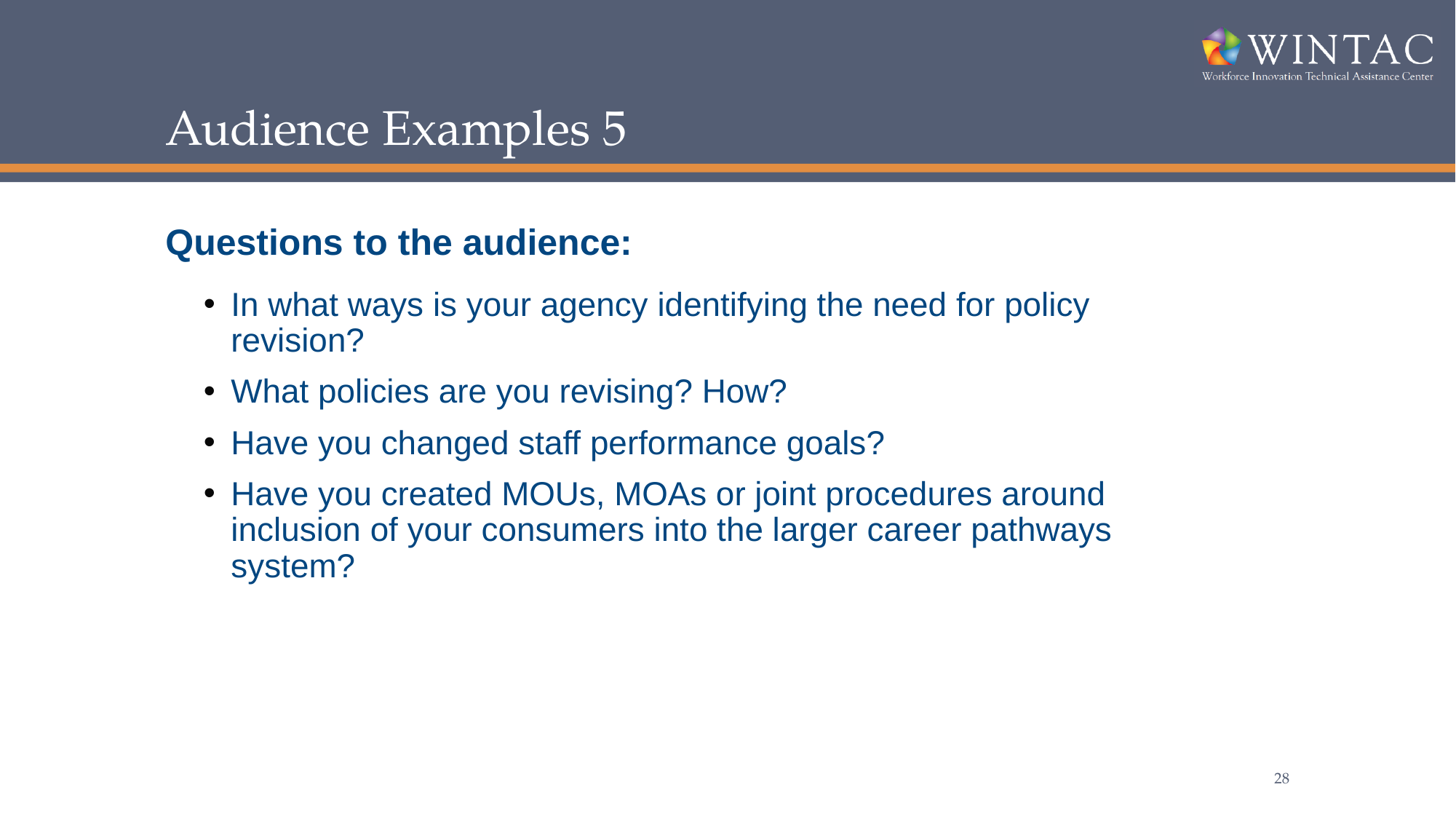

# Audience Examples 5
Questions to the audience:
In what ways is your agency identifying the need for policy revision?
What policies are you revising? How?
Have you changed staff performance goals?
Have you created MOUs, MOAs or joint procedures around inclusion of your consumers into the larger career pathways system?
28